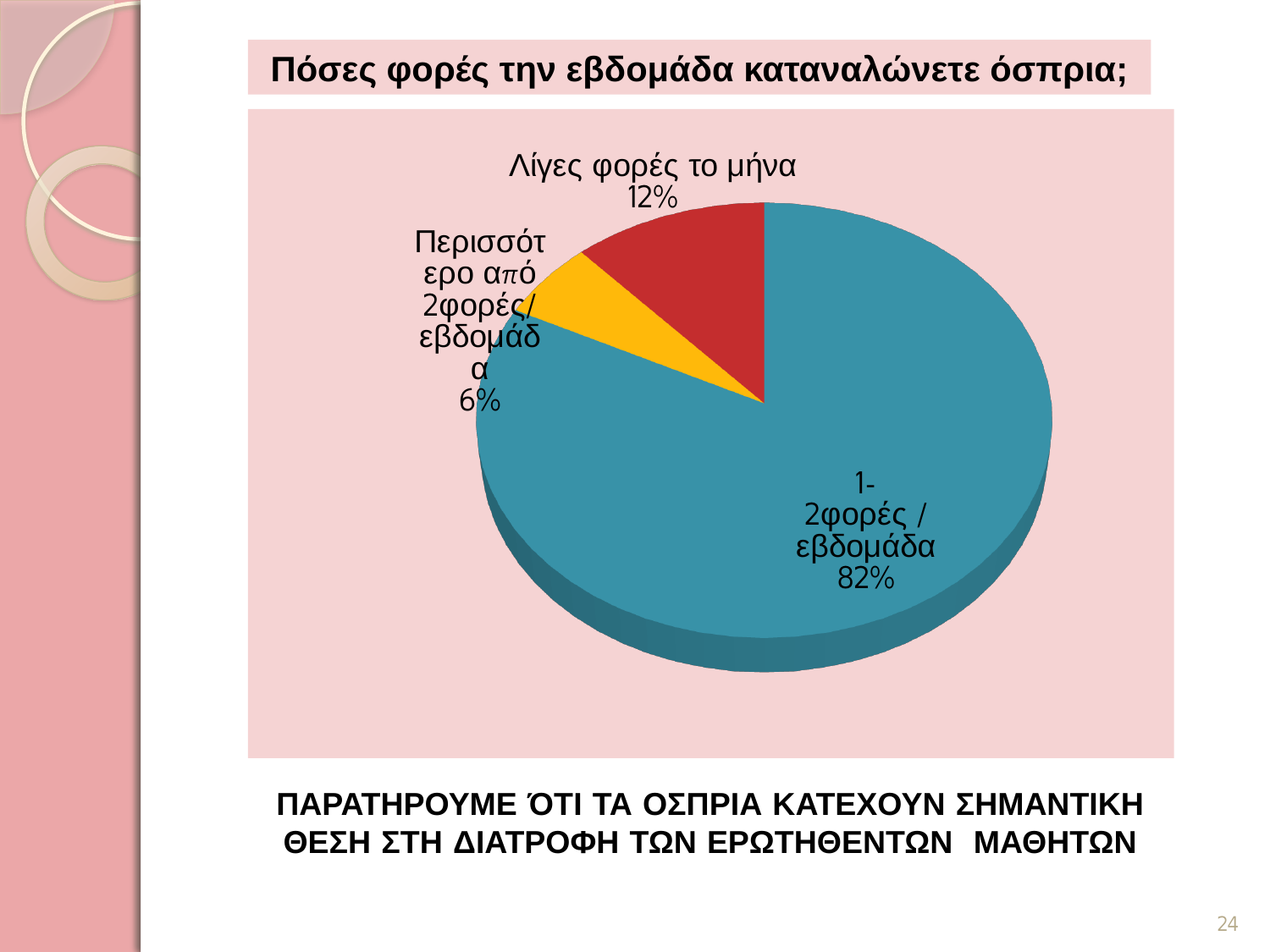

Πόσες φορές την εβδομάδα καταναλώνετε όσπρια;

[unsupported chart]

ΠΑΡΑΤΗΡΟΥΜΕ ΌΤΙ ΤΑ ΟΣΠΡΙΑ ΚΑΤΕΧΟΥΝ ΣΗΜΑΝΤΙΚΗ ΘΕΣΗ ΣΤΗ ΔΙΑΤΡΟΦΗ ΤΩΝ ΕΡΩΤΗΘΕΝΤΩΝ  ΜΑΘΗΤΩΝ
24